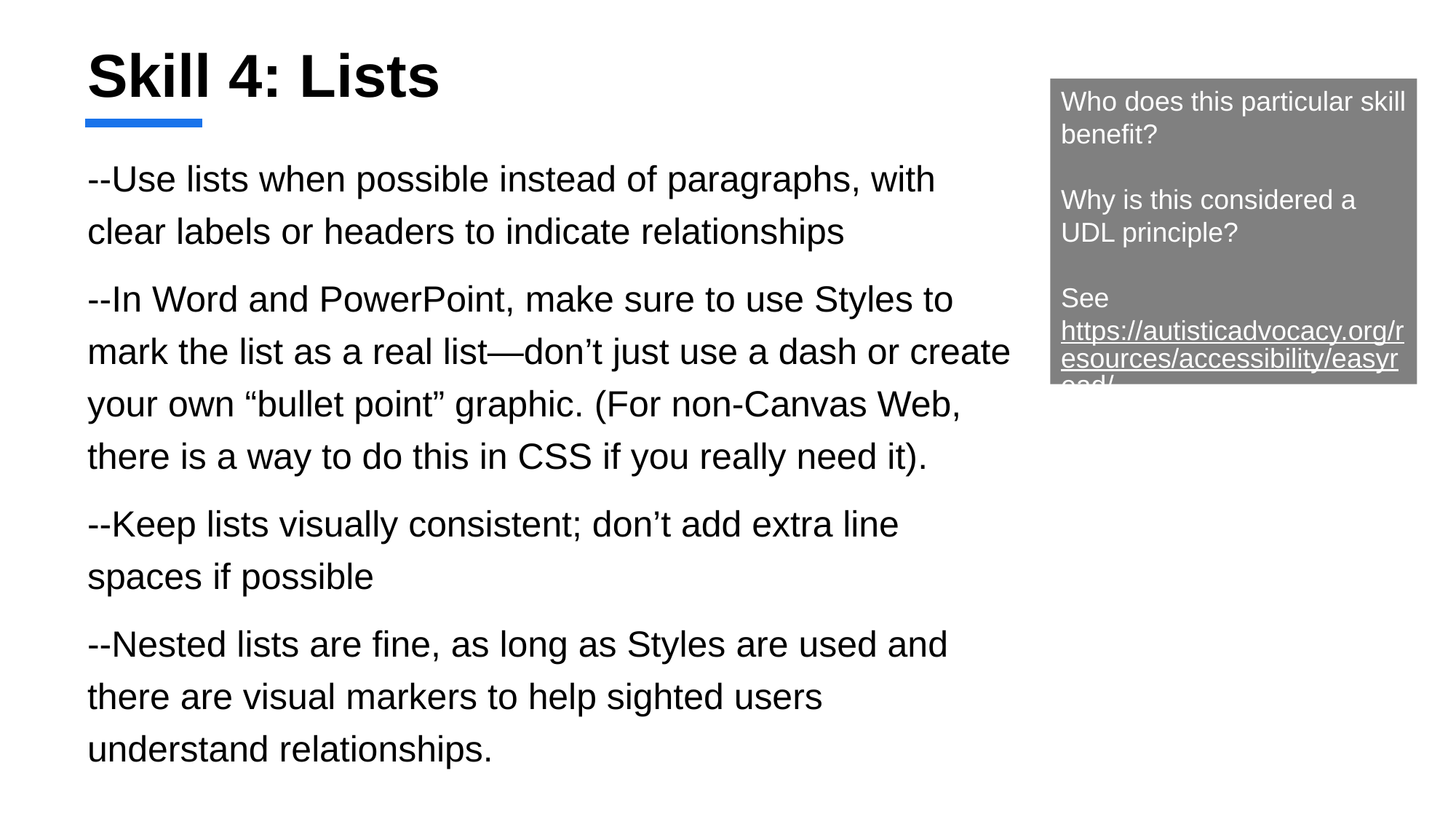

# Skill 4: Lists
Who does this particular skill benefit?

Why is this considered a UDL principle?

See https://autisticadvocacy.org/resources/accessibility/easyread/ for more writing style advice
--Use lists when possible instead of paragraphs, with clear labels or headers to indicate relationships
--In Word and PowerPoint, make sure to use Styles to mark the list as a real list—don’t just use a dash or create your own “bullet point” graphic. (For non-Canvas Web, there is a way to do this in CSS if you really need it).
--Keep lists visually consistent; don’t add extra line spaces if possible
--Nested lists are fine, as long as Styles are used and there are visual markers to help sighted users understand relationships.